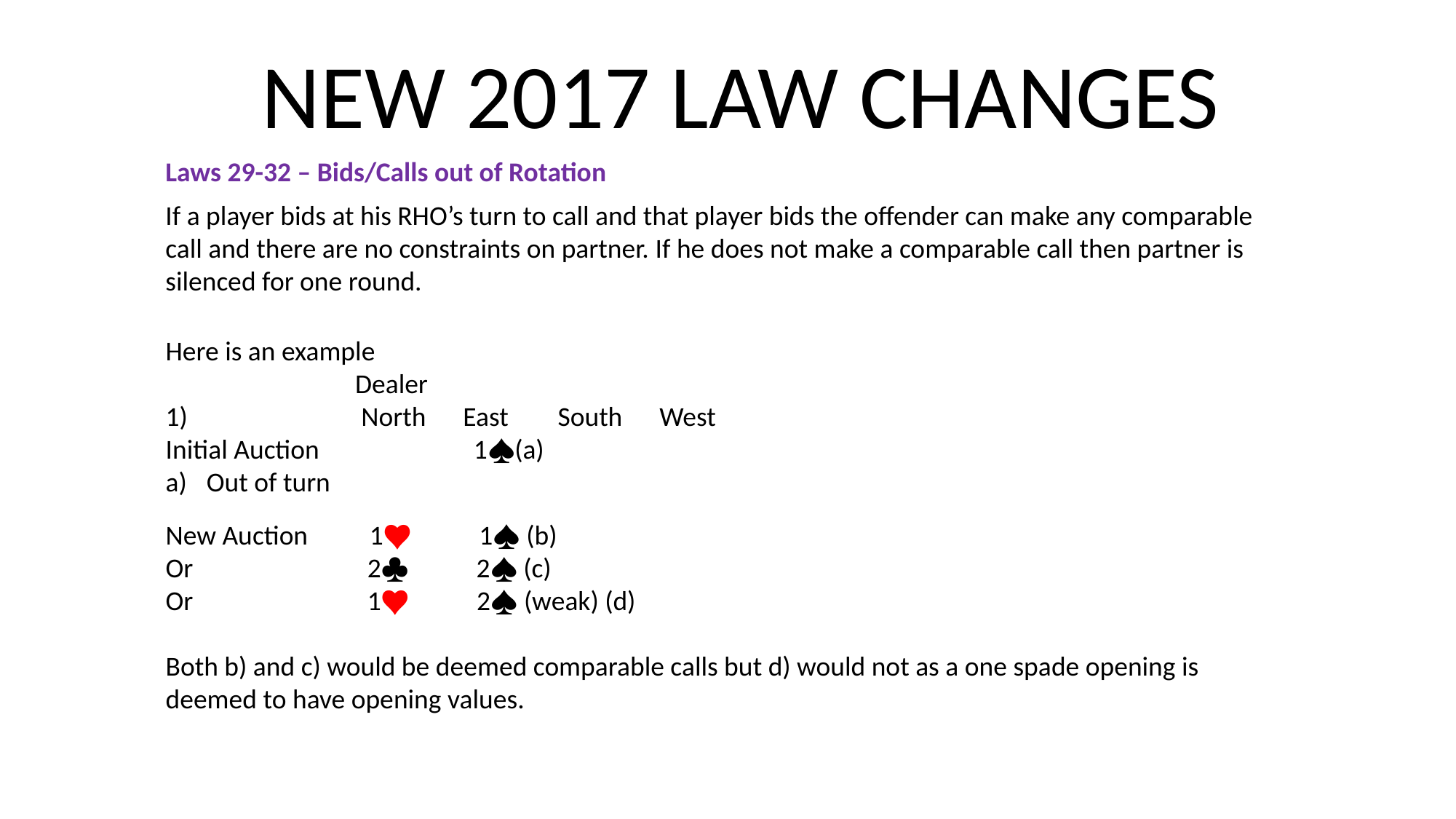

NEW 2017 LAW CHANGES
Laws 29-32 – Bids/Calls out of Rotation
If a player bids at his RHO’s turn to call and that player bids the offender can make any comparable call and there are no constraints on partner. If he does not make a comparable call then partner is silenced for one round.
Here is an example
	             Dealer
                         North      East        South      West
Initial Auction                         1♠(a)
Out of turn

New Auction          1♥           1♠ (b)
Or	               2♣           2♠ (c)
Or 	               1♥           2♠ (weak) (d)

Both b) and c) would be deemed comparable calls but d) would not as a one spade opening is deemed to have opening values.